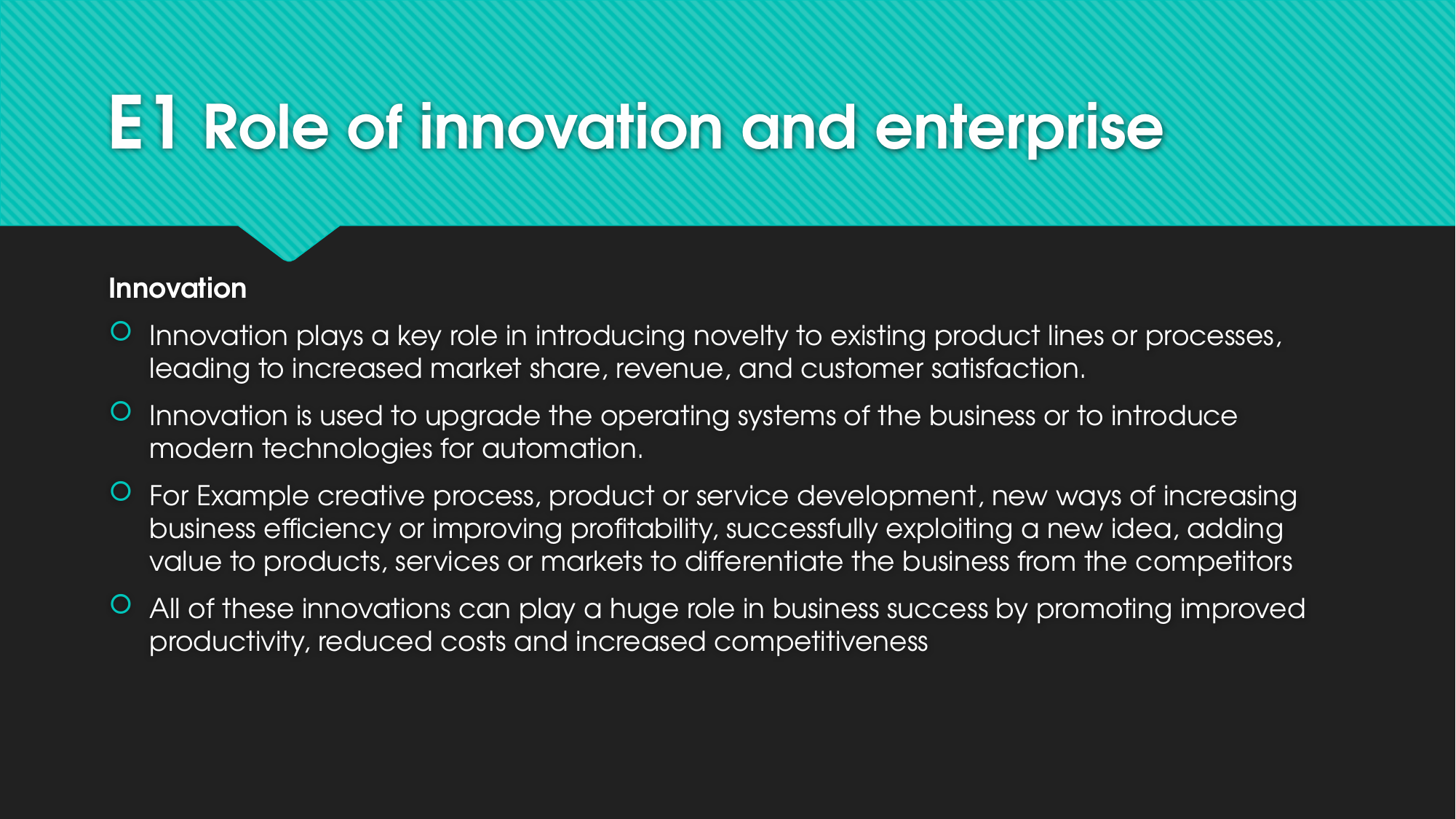

# E1 Role of innovation and enterprise
Innovation
Innovation plays a key role in introducing novelty to existing product lines or processes, leading to increased market share, revenue, and customer satisfaction.
Innovation is used to upgrade the operating systems of the business or to introduce modern technologies for automation.
For Example creative process, product or service development, new ways of increasing business efficiency or improving profitability, successfully exploiting a new idea, adding value to products, services or markets to differentiate the business from the competitors
All of these innovations can play a huge role in business success by promoting improved productivity, reduced costs and increased competitiveness